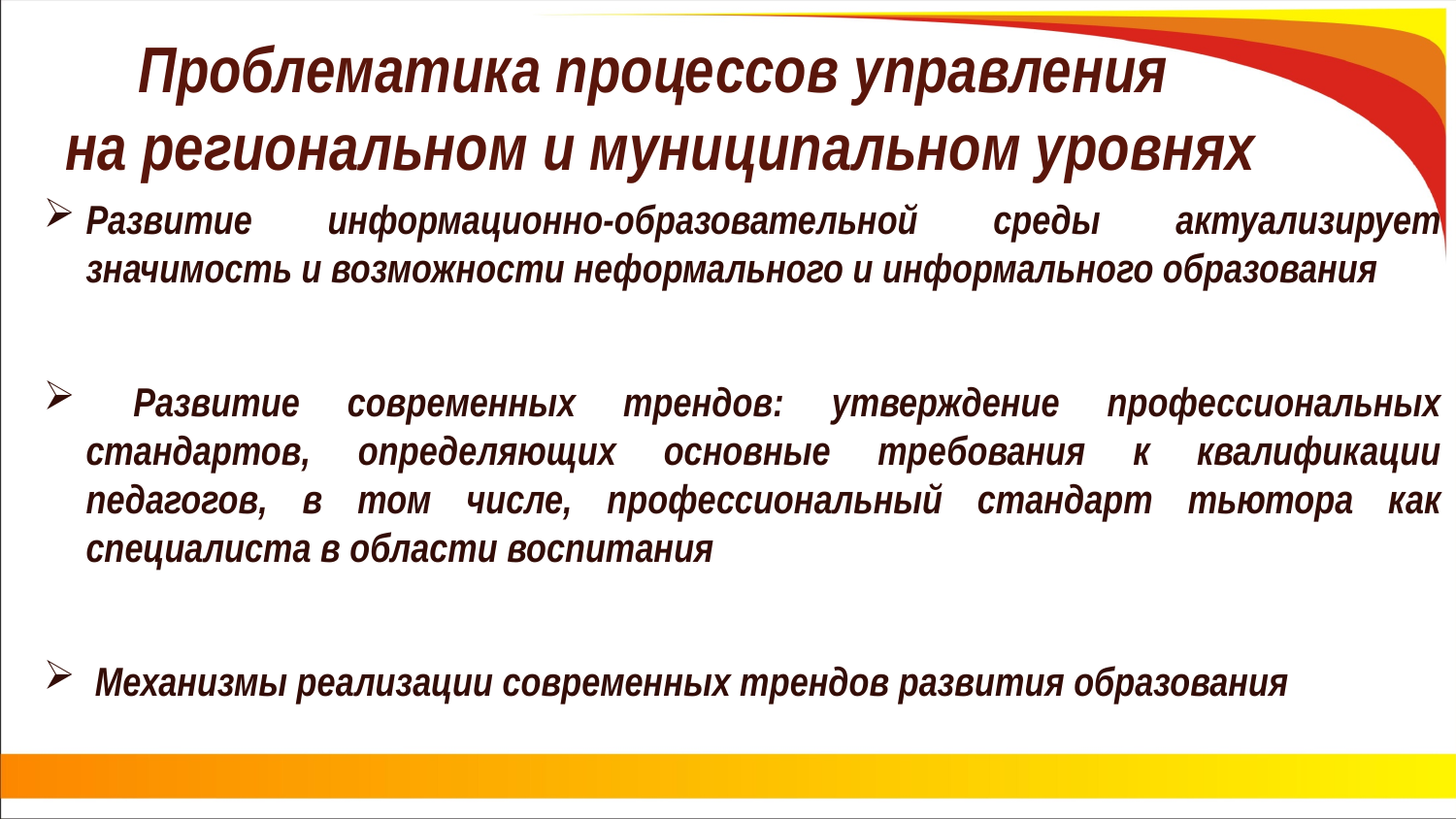

# Проблематика процессов управления на региональном и муниципальном уровнях
Развитие информационно-образовательной среды актуализирует значимость и возможности неформального и информального образования

 Развитие современных трендов: утверждение профессиональных стандартов, определяющих основные требования к квалификации педагогов, в том числе, профессиональный стандарт тьютора как специалиста в области воспитания

 Механизмы реализации современных трендов развития образования